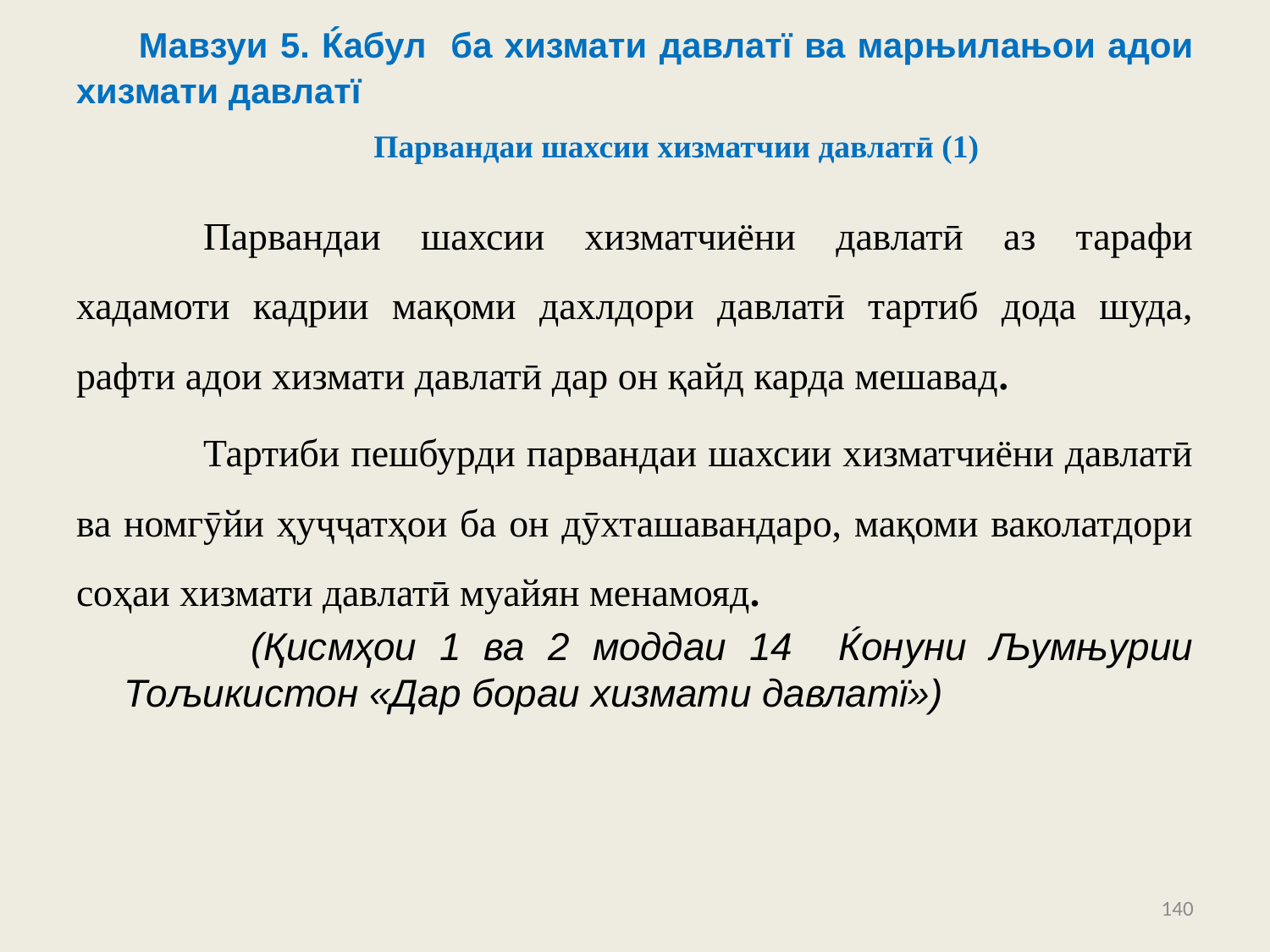

# Мавзуи 5. Ќабул  ба хизмати давлатї ва марњилањои адои хизмати давлатї
Парвандаи шахсии хизматчии давлатӣ (1)
	Парвандаи шахсии хизматчиёни давлатӣ аз тарафи хадамоти кадрии мақоми дахлдори давлатӣ тартиб дода шуда, рафти адои хизмати давлатӣ дар он қайд карда мешавад.
	Тартиби пешбурди парвандаи шахсии хизматчиёни давлатӣ ва номгӯйи ҳуҷҷатҳои ба он дӯхташавандаро, мақоми ваколатдори соҳаи хизмати давлатӣ муайян менамояд.
		(Қисмҳои 1 ва 2 моддаи 14  Ќонуни Љумњурии Тољикистон «Дар бораи хизмати давлатї»)

140